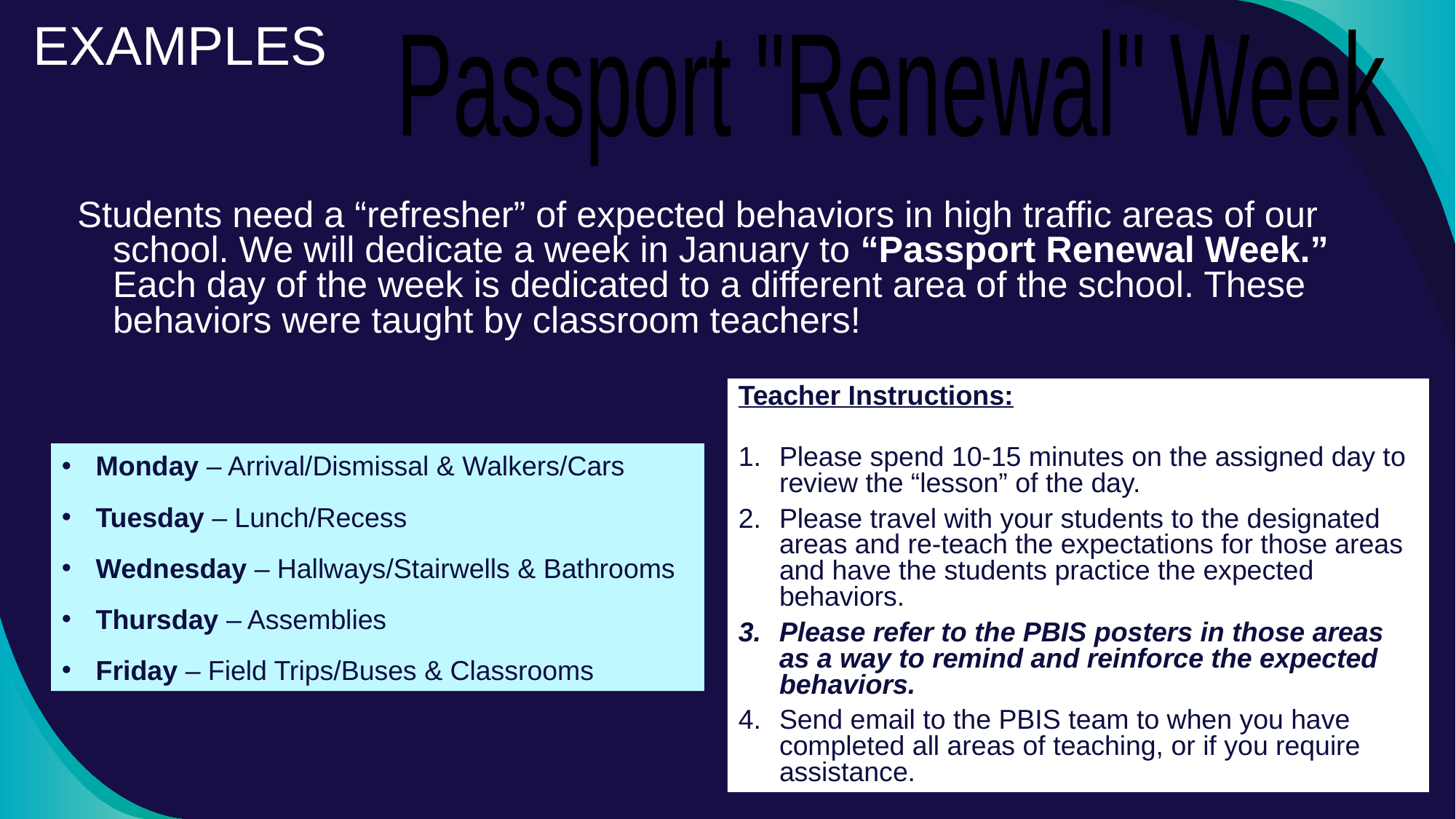

EXAMPLES
Passport "Renewal" Week
Students need a “refresher” of expected behaviors in high traffic areas of our school. We will dedicate a week in January to “Passport Renewal Week.” Each day of the week is dedicated to a different area of the school. These behaviors were taught by classroom teachers!

Teacher Instructions:

Please spend 10-15 minutes on the assigned day to review the “lesson” of the day.
Please travel with your students to the designated areas and re-teach the expectations for those areas and have the students practice the expected behaviors.
Please refer to the PBIS posters in those areas as a way to remind and reinforce the expected behaviors.
Send email to the PBIS team to when you have completed all areas of teaching, or if you require assistance.
Monday – Arrival/Dismissal & Walkers/Cars
Tuesday – Lunch/Recess
Wednesday – Hallways/Stairwells & Bathrooms
Thursday – Assemblies
Friday – Field Trips/Buses & Classrooms